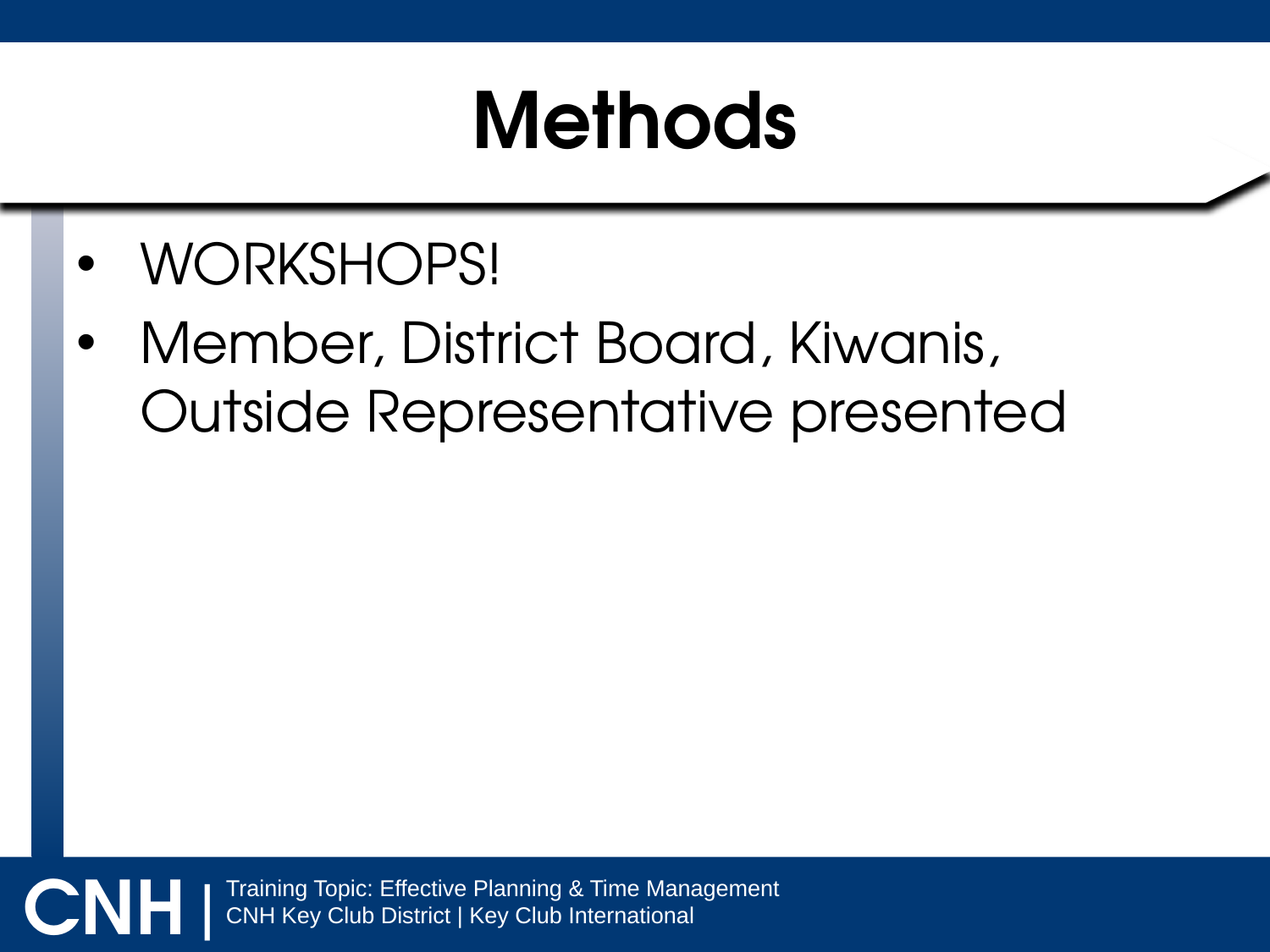

# Methods
WORKSHOPS!
Member, District Board, Kiwanis, Outside Representative presented